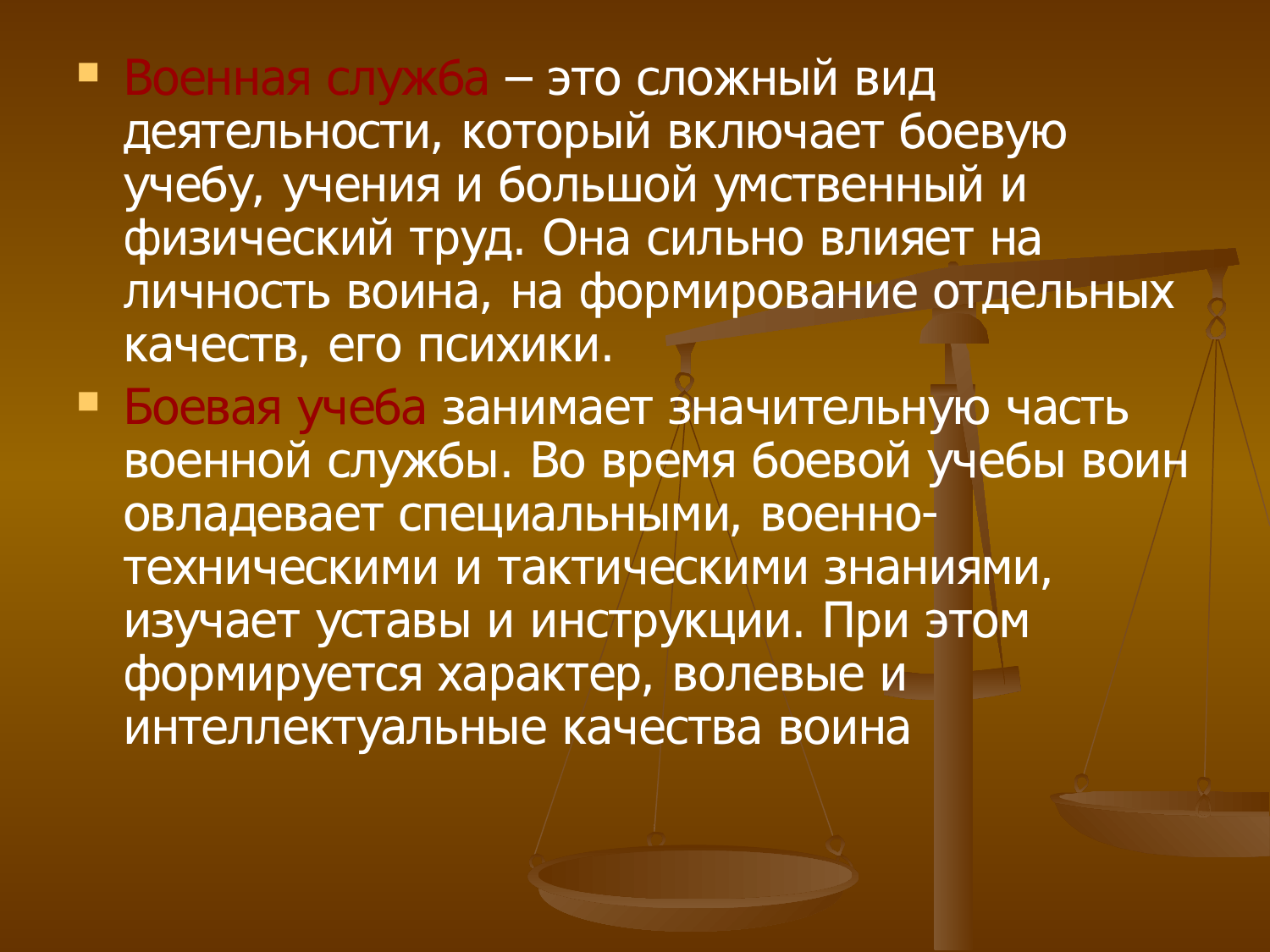

Военная служба – это сложный вид деятельности, который включает боевую учебу, учения и большой умственный и физический труд. Она сильно влияет на личность воина, на формирование отдельных качеств, его психики.
Боевая учеба занимает значительную часть военной службы. Во время боевой учебы воин овладевает специальными, военно-техническими и тактическими знаниями, изучает уставы и инструкции. При этом формируется характер, волевые и интеллектуальные качества воина